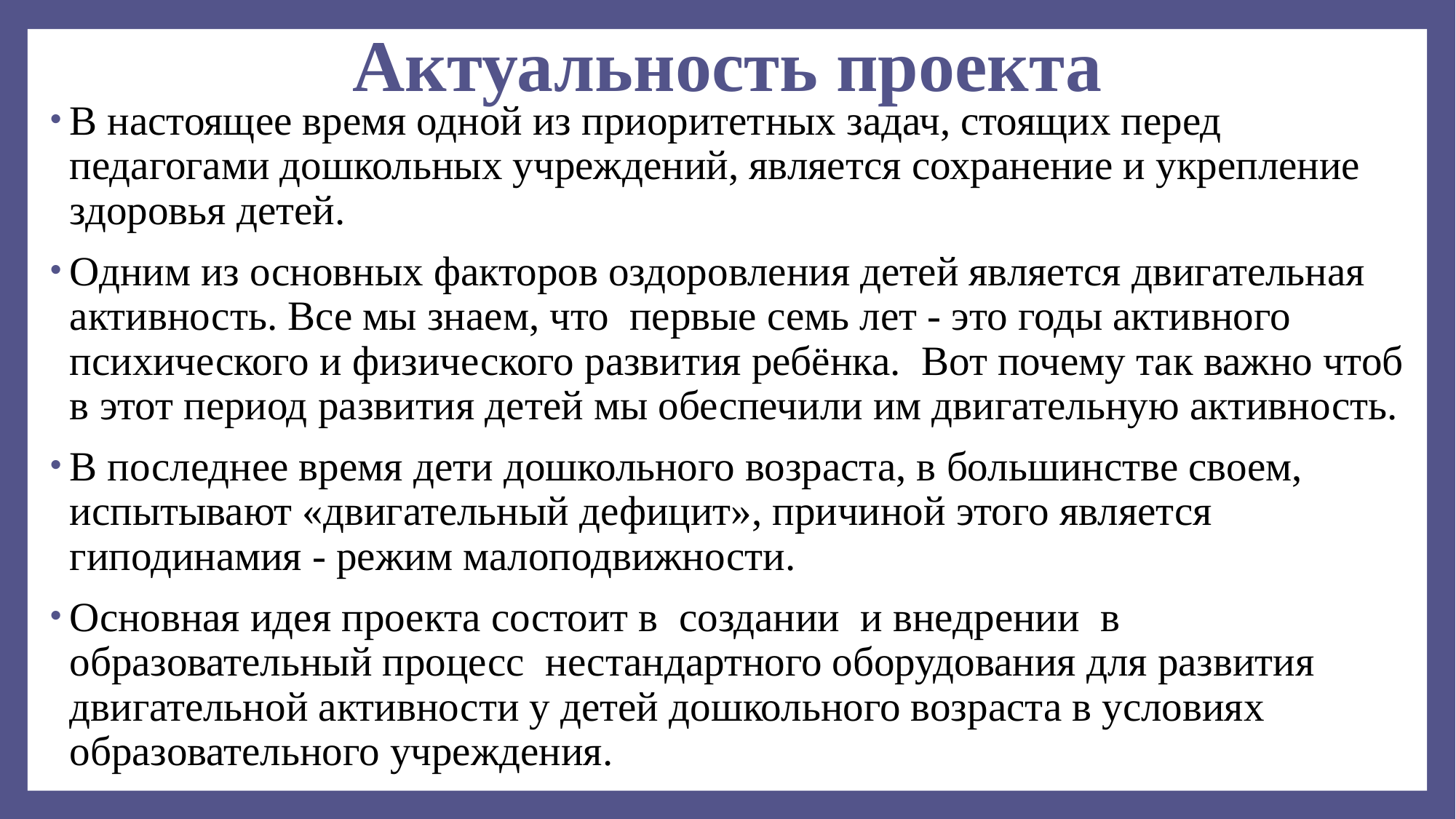

# Актуальность проекта
В настоящее время одной из приоритетных задач, стоящих перед педагогами дошкольных учреждений, является сохранение и укрепление здоровья детей.
Одним из основных факторов оздоровления детей является двигательная активность. Все мы знаем, что  первые семь лет - это годы активного психического и физического развития ребёнка.  Вот почему так важно чтоб в этот период развития детей мы обеспечили им двигательную активность.
В последнее время дети дошкольного возраста, в большинстве своем, испытывают «двигательный дефицит», причиной этого является гиподинамия - режим малоподвижности.
Основная идея проекта состоит в  создании  и внедрении  в образовательный процесс  нестандартного оборудования для развития двигательной активности у детей дошкольного возраста в условиях образовательного учреждения.